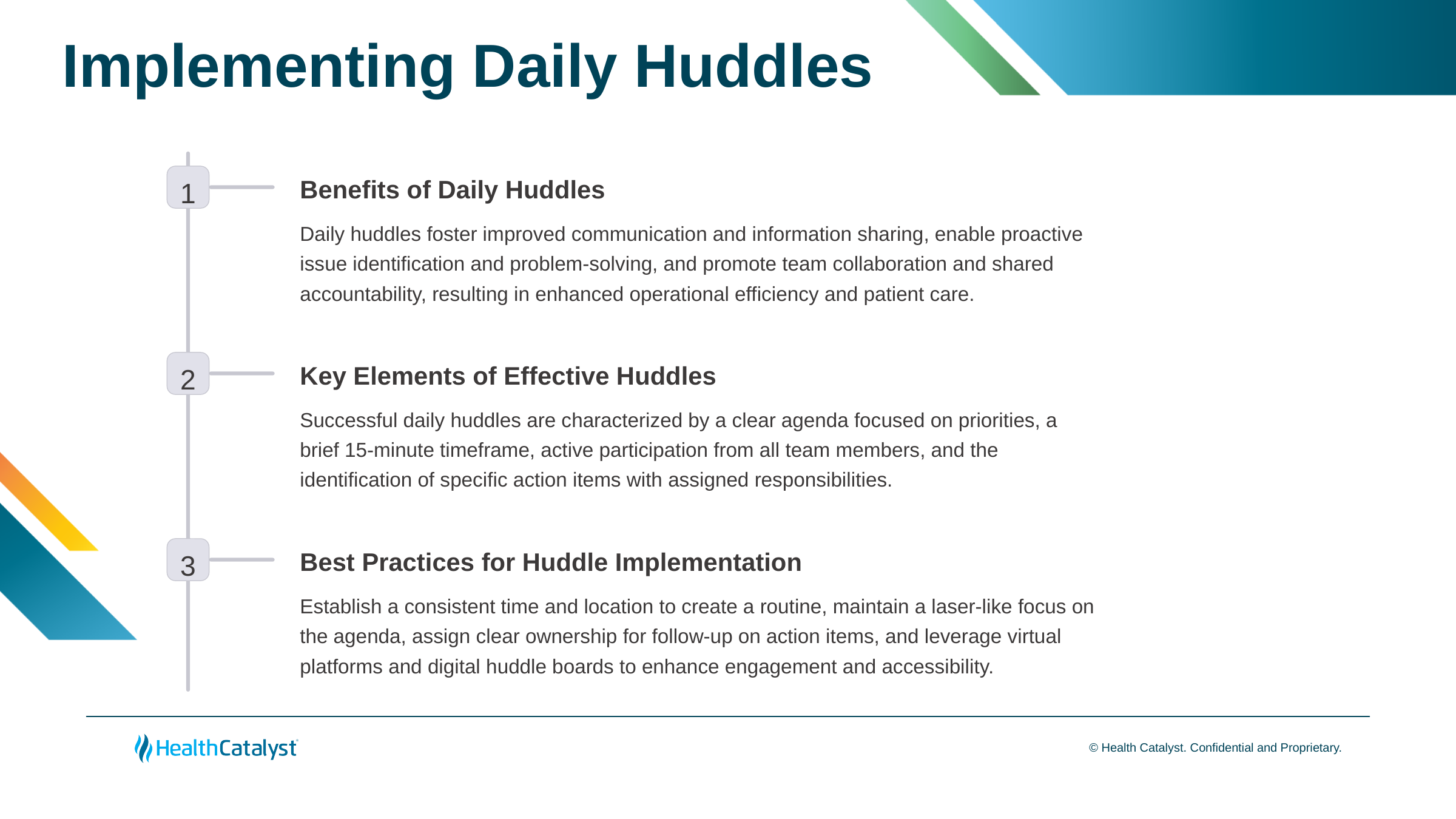

# Implementing Daily Huddles

1
Benefits of Daily Huddles

Daily huddles foster improved communication and information sharing, enable proactive issue identification and problem-solving, and promote team collaboration and shared accountability, resulting in enhanced operational efficiency and patient care.

2
Key Elements of Effective Huddles

Successful daily huddles are characterized by a clear agenda focused on priorities, a brief 15-minute timeframe, active participation from all team members, and the identification of specific action items with assigned responsibilities.

3
Best Practices for Huddle Implementation

Establish a consistent time and location to create a routine, maintain a laser-like focus on the agenda, assign clear ownership for follow-up on action items, and leverage virtual platforms and digital huddle boards to enhance engagement and accessibility.